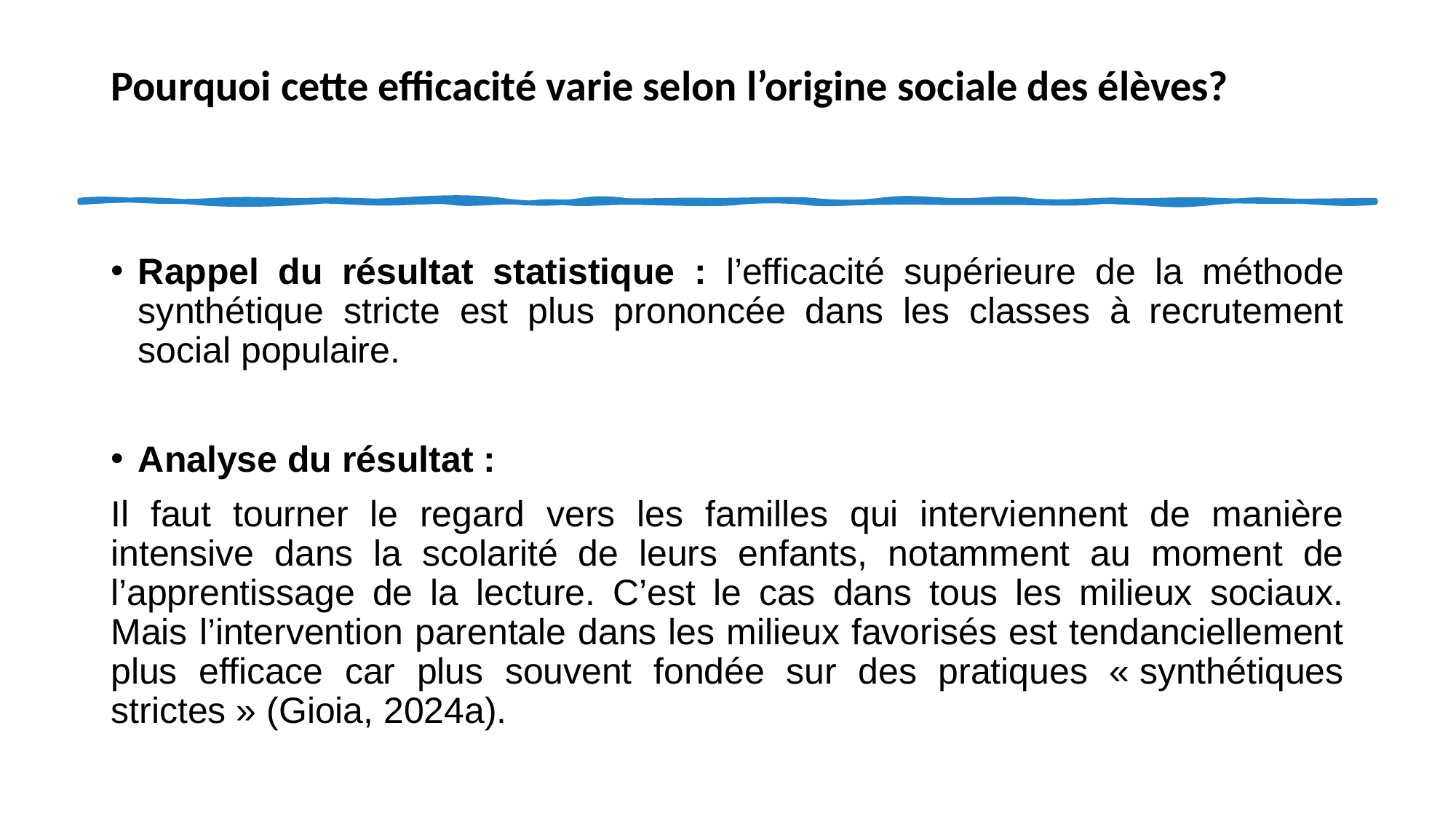

# Pourquoi cette efficacité varie selon l’origine sociale des élèves?

Rappel du résultat statistique : l’efficacité supérieure de la méthode synthétique stricte est plus prononcée dans les classes à recrutement social populaire.

Analyse du résultat :
Il faut tourner le regard vers les familles qui interviennent de manière intensive dans la scolarité de leurs enfants, notamment au moment de l’apprentissage de la lecture. C’est le cas dans tous les milieux sociaux. Mais l’intervention parentale dans les milieux favorisés est tendanciellement plus efficace car plus souvent fondée sur des pratiques « synthétiques strictes » (Gioia, 2024a).